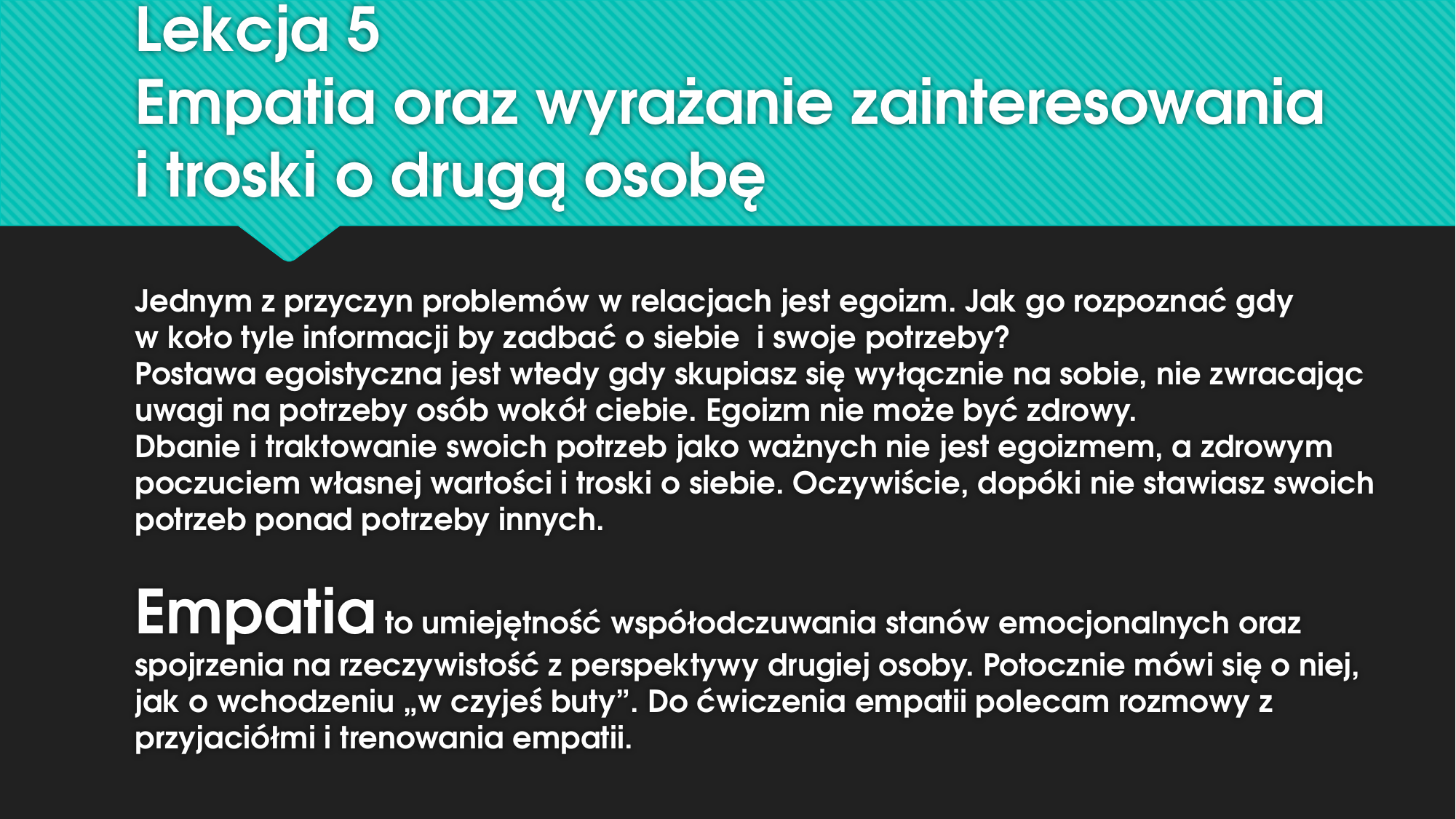

# Lekcja 5 Empatia oraz wyrażanie zainteresowania i troski o drugą osobę Jednym z przyczyn problemów w relacjach jest egoizm. Jak go rozpoznać gdy w koło tyle informacji by zadbać o siebie  i swoje potrzeby? Postawa egoistyczna jest wtedy gdy skupiasz się wyłącznie na sobie, nie zwracając uwagi na potrzeby osób wokół ciebie. Egoizm nie może być zdrowy. Dbanie i traktowanie swoich potrzeb jako ważnych nie jest egoizmem, a zdrowym poczuciem własnej wartości i troski o siebie. Oczywiście, dopóki nie stawiasz swoich potrzeb ponad potrzeby innych. Empatia to umiejętność współodczuwania stanów emocjonalnych oraz spojrzenia na rzeczywistość z perspektywy drugiej osoby. Potocznie mówi się o niej, jak o wchodzeniu „w czyjeś buty”. Do ćwiczenia empatii polecam rozmowy z przyjaciółmi i trenowania empatii.